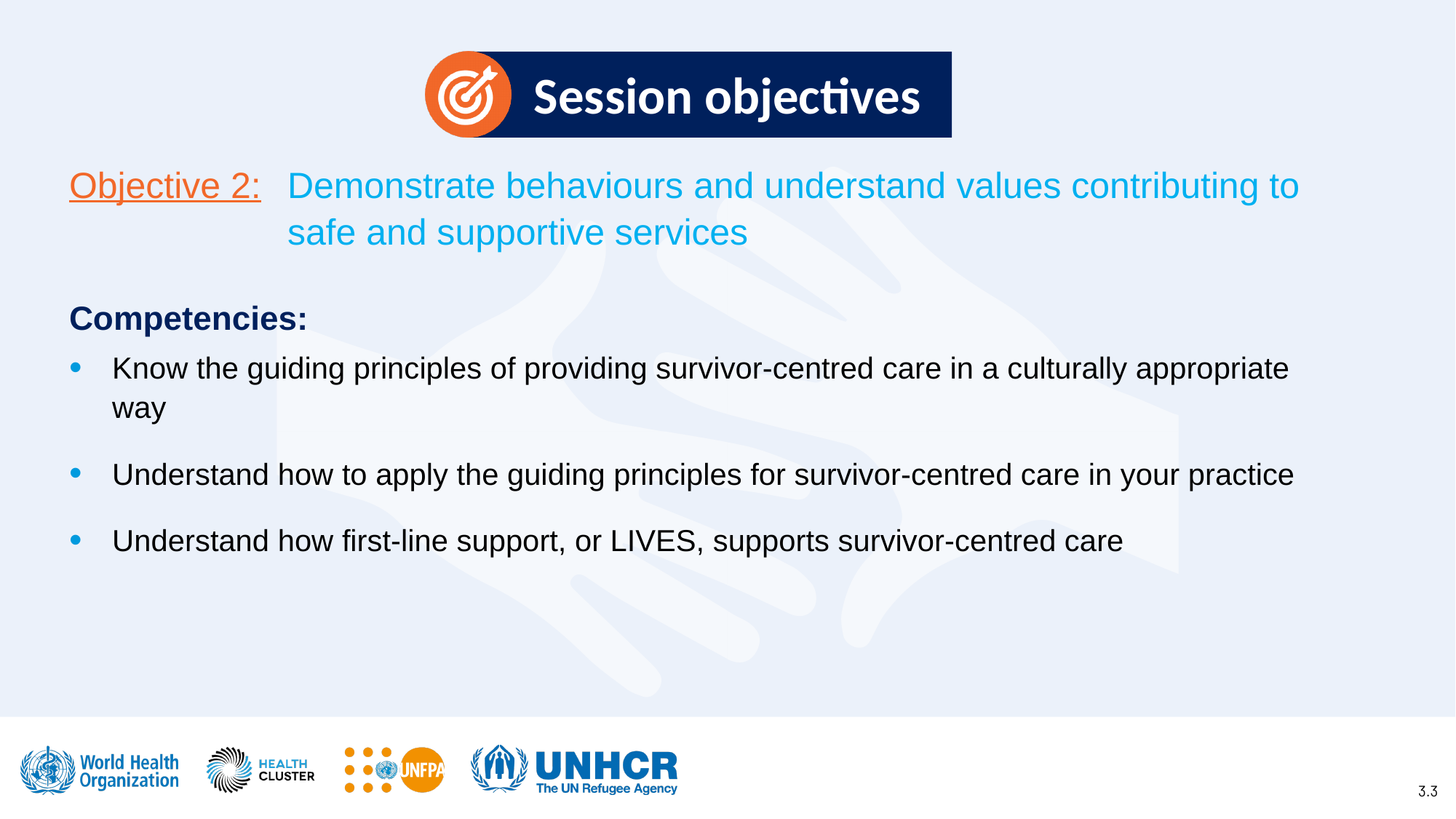

# Session objectives
Objective 2:	Demonstrate behaviours and understand values contributing to 		safe and supportive services

Competencies:
Know the guiding principles of providing survivor-centred care in a culturally appropriate way
Understand how to apply the guiding principles for survivor-centred care in your practice
Understand how first-line support, or LIVES, supports survivor-centred care

3.3